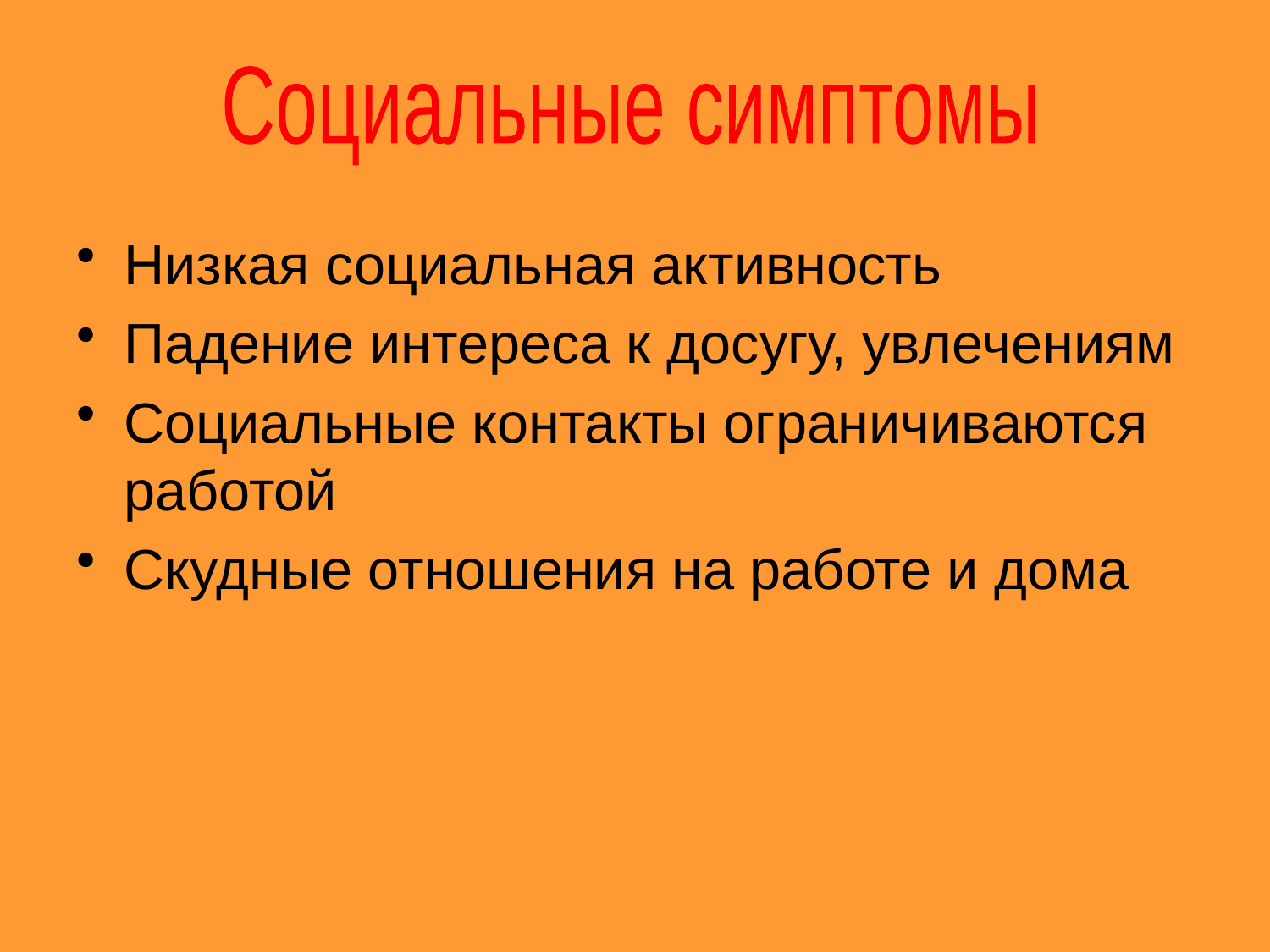

#
Социальные симптомы
Низкая социальная активность
Падение интереса к досугу, увлечениям
Социальные контакты ограничиваются работой
Скудные отношения на работе и дома